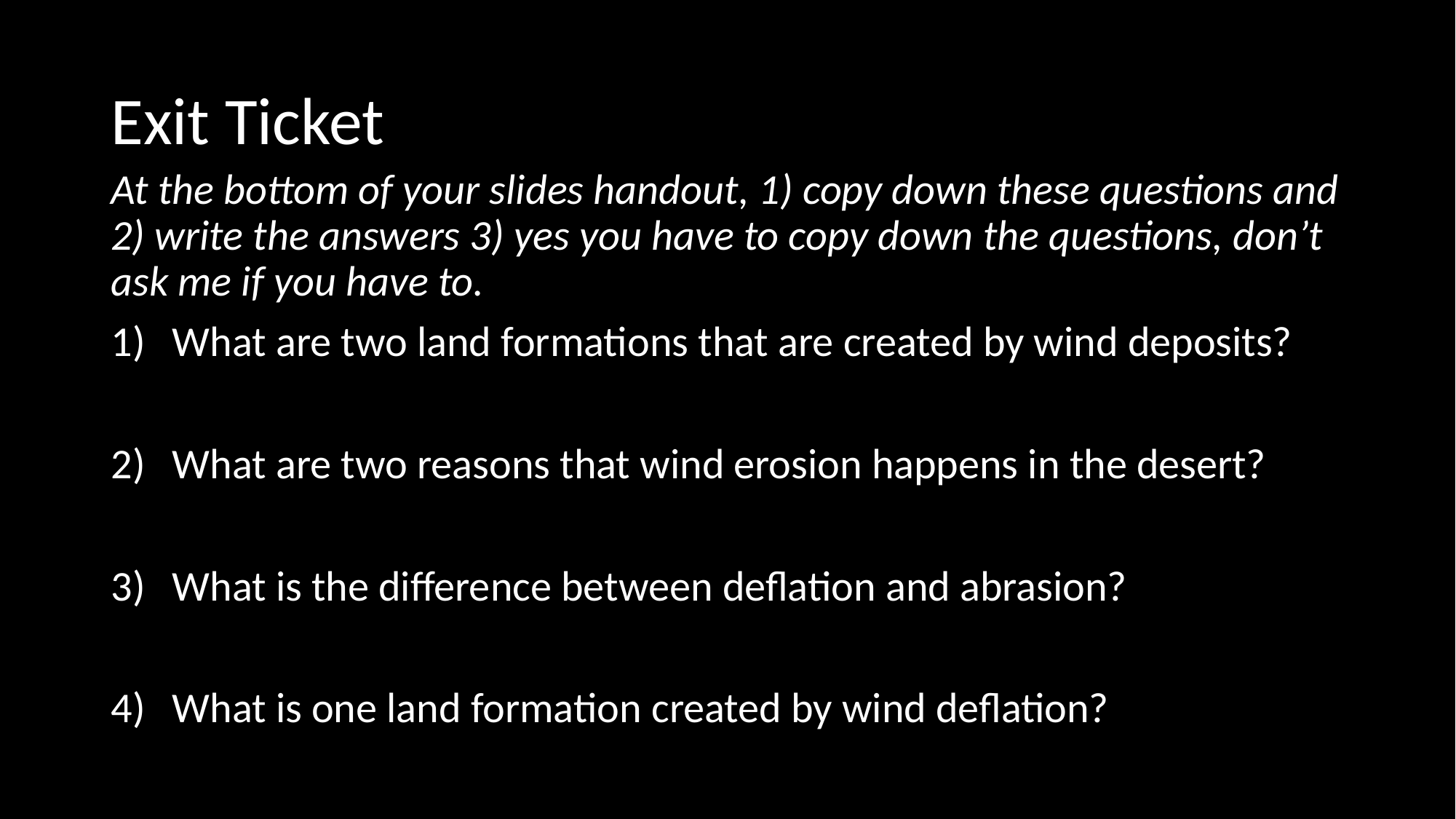

# Exit Ticket
At the bottom of your slides handout, 1) copy down these questions and 2) write the answers 3) yes you have to copy down the questions, don’t ask me if you have to.
What are two land formations that are created by wind deposits?

What are two reasons that wind erosion happens in the desert?

What is the difference between deflation and abrasion?

What is one land formation created by wind deflation?